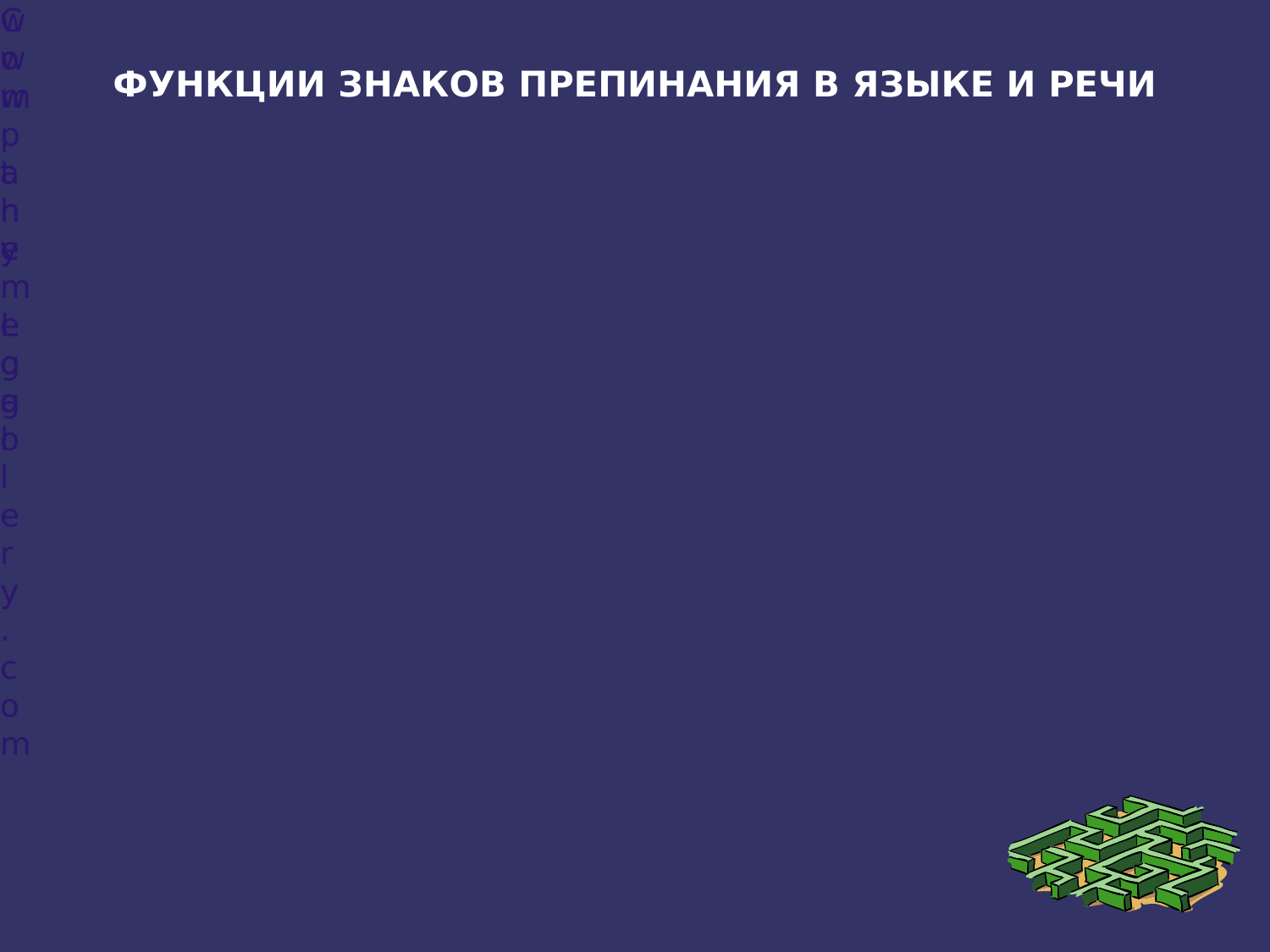

www.themegallery.com
Company Logo
ФУНКЦИИ ЗНАКОВ ПРЕПИНАНИЯ В ЯЗЫКЕ И РЕЧИ